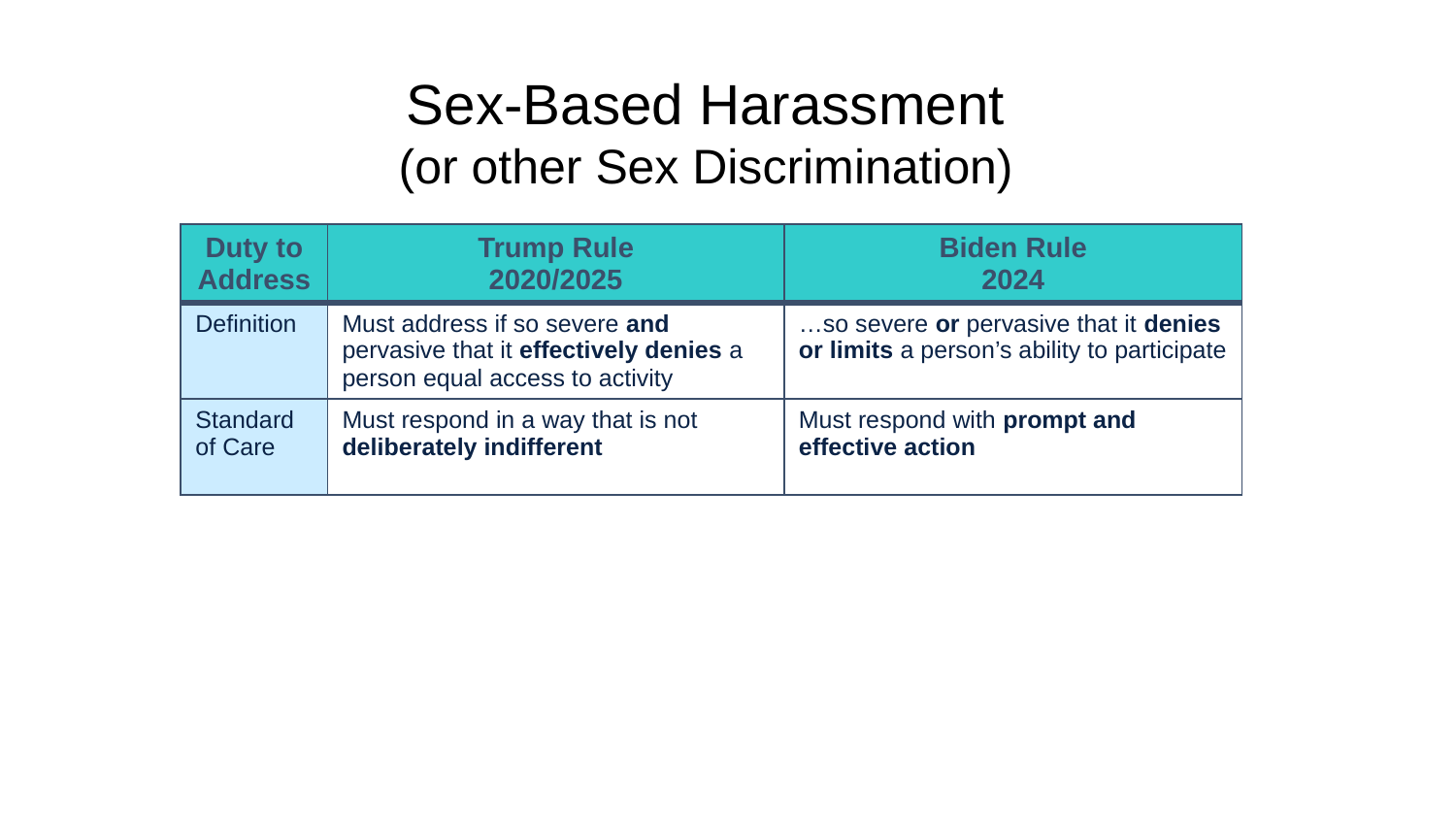

Sex-Based Harassment
(or other Sex Discrimination)
| Duty to Address | Trump Rule 2020/2025 | Biden Rule 2024 |
| --- | --- | --- |
| Definition | Must address if so severe and pervasive that it effectively denies a person equal access to activity | …so severe or pervasive that it denies or limits a person’s ability to participate |
| Standard of Care | Must respond in a way that is not deliberately indifferent | Must respond with prompt and effective action |